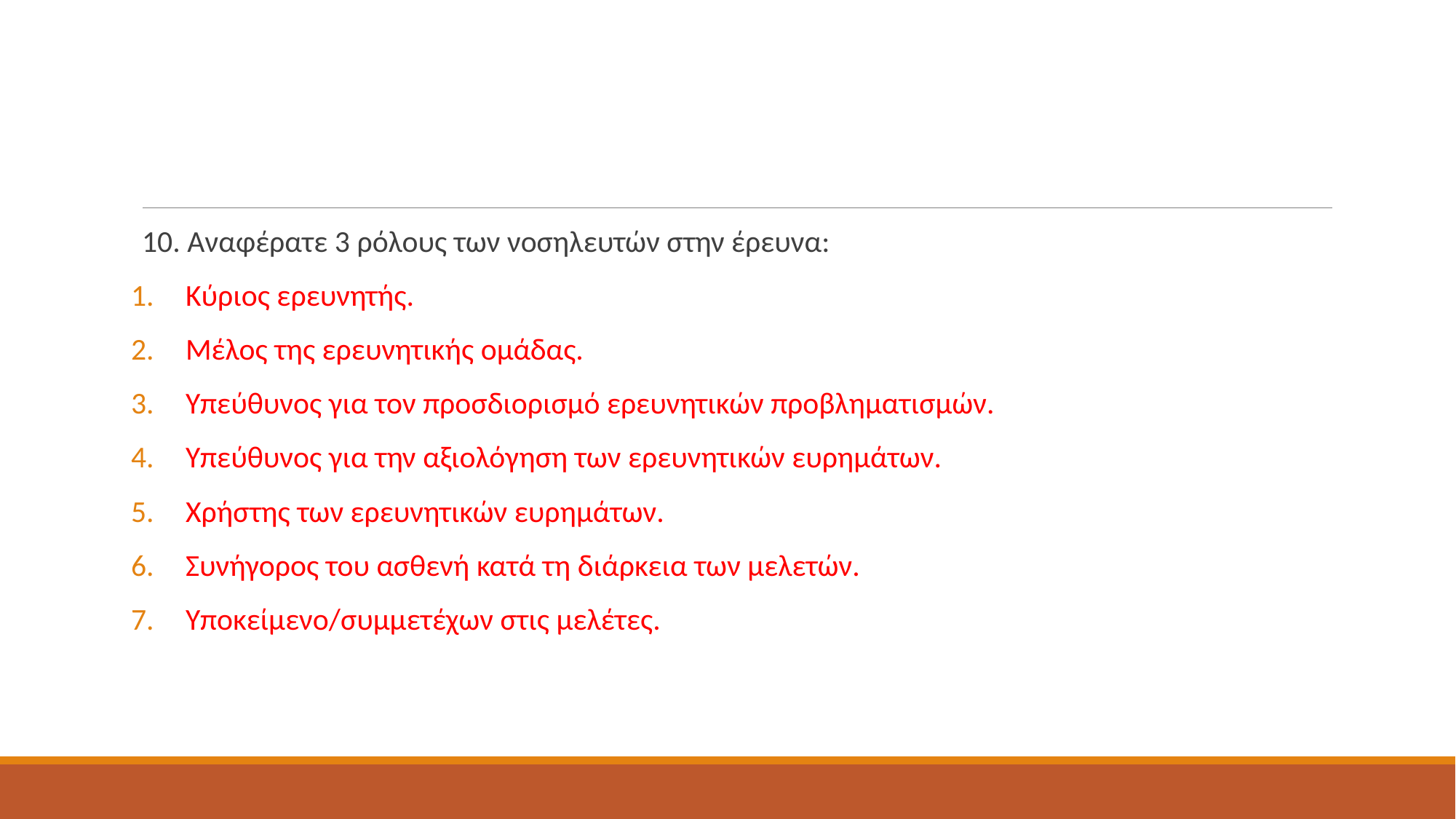

#
10. Αναφέρατε 3 ρόλους των νοσηλευτών στην έρευνα:
Κύριος ερευνητής.
Μέλος της ερευνητικής ομάδας.
Υπεύθυνος για τον προσδιορισμό ερευνητικών προβληματισμών.
Υπεύθυνος για την αξιολόγηση των ερευνητικών ευρημάτων.
Χρήστης των ερευνητικών ευρημάτων.
Συνήγορος του ασθενή κατά τη διάρκεια των μελετών.
Υποκείμενο/συμμετέχων στις μελέτες.